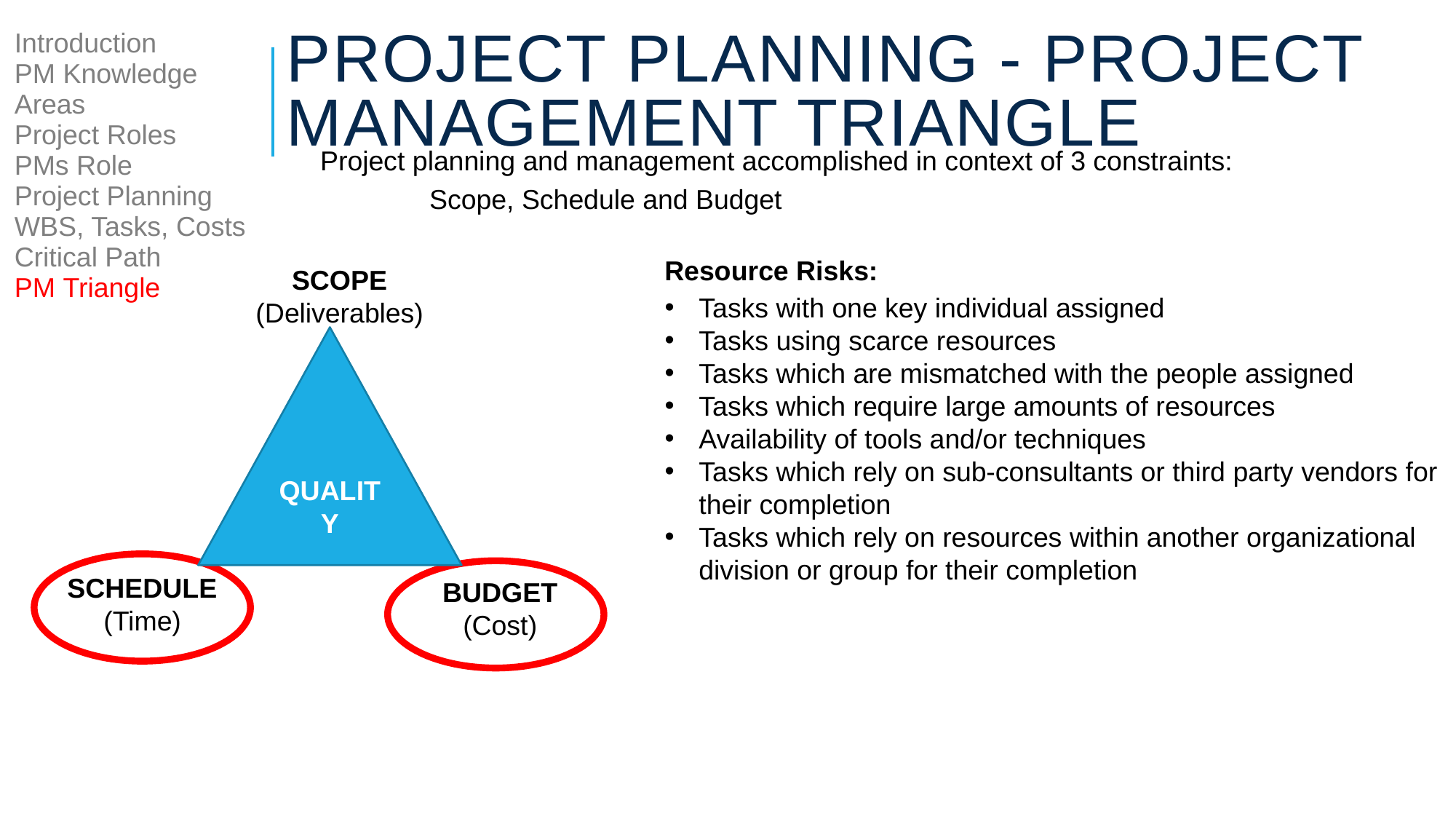

# Project Planning - Project Management Triangle
| Introduction PM Knowledge Areas Project Roles PMs Role Project Planning WBS, Tasks, Costs Critical Path PM Triangle |
| --- |
Project planning and management accomplished in context of 3 constraints:
	Scope, Schedule and Budget
Resource Risks:
SCOPE
(Deliverables)
QUALITY
SCHEDULE
(Time)
BUDGET
(Cost)
Tasks with one key individual assigned
Tasks using scarce resources
Tasks which are mismatched with the people assigned
Tasks which require large amounts of resources
Availability of tools and/or techniques
Tasks which rely on sub-consultants or third party vendors for their completion
Tasks which rely on resources within another organizational division or group for their completion